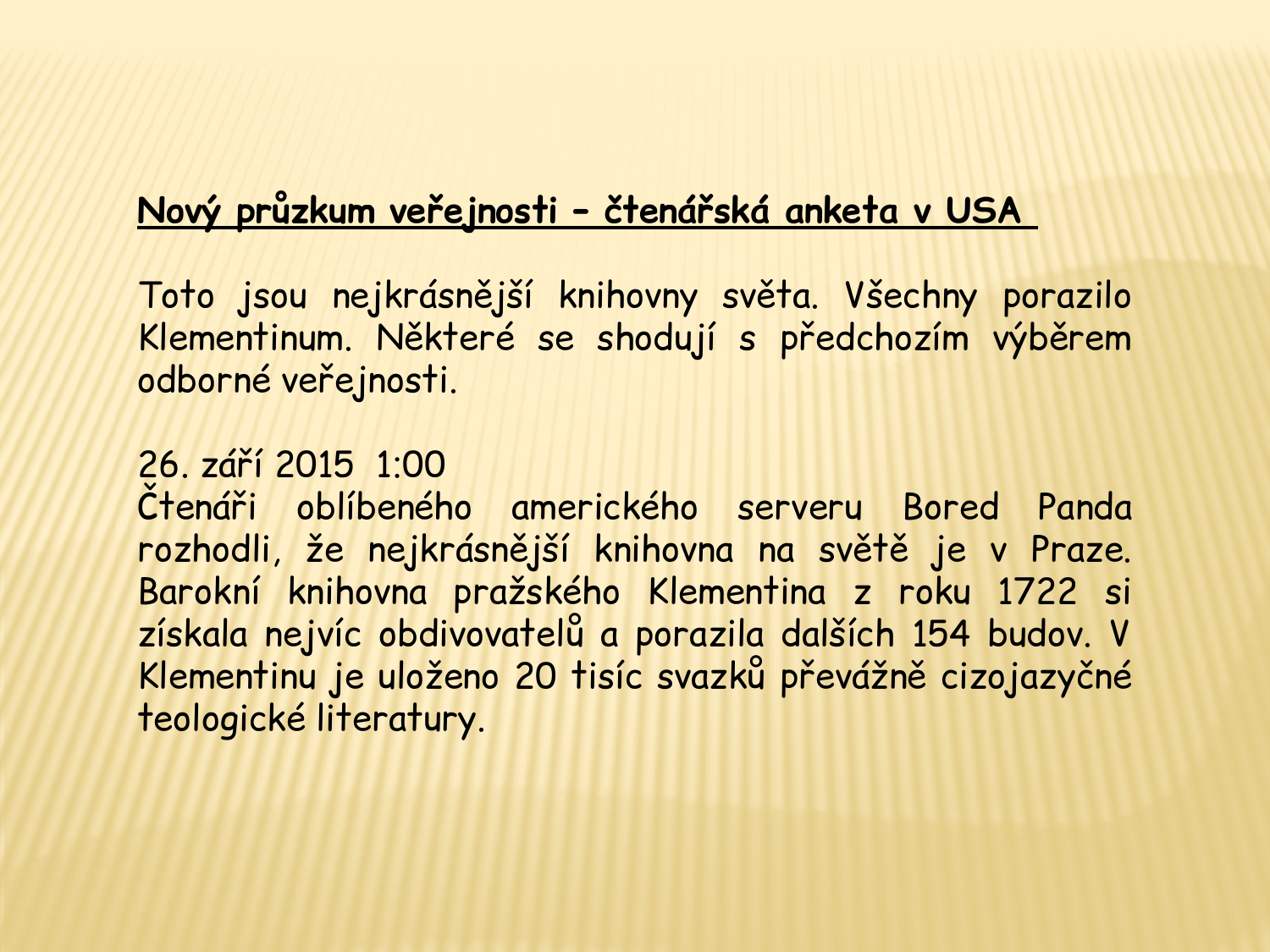

Nový průzkum veřejnosti – čtenářská anketa v USA

Toto jsou nejkrásnější knihovny světa. Všechny porazilo Klementinum. Některé se shodují s předchozím výběrem odborné veřejnosti.

26. září 2015  1:00
Čtenáři oblíbeného amerického serveru Bored Panda rozhodli, že nejkrásnější knihovna na světě je v Praze. Barokní knihovna pražského Klementina z roku 1722 si získala nejvíc obdivovatelů a porazila dalších 154 budov. V Klementinu je uloženo 20 tisíc svazků převážně cizojazyčné teologické literatury.